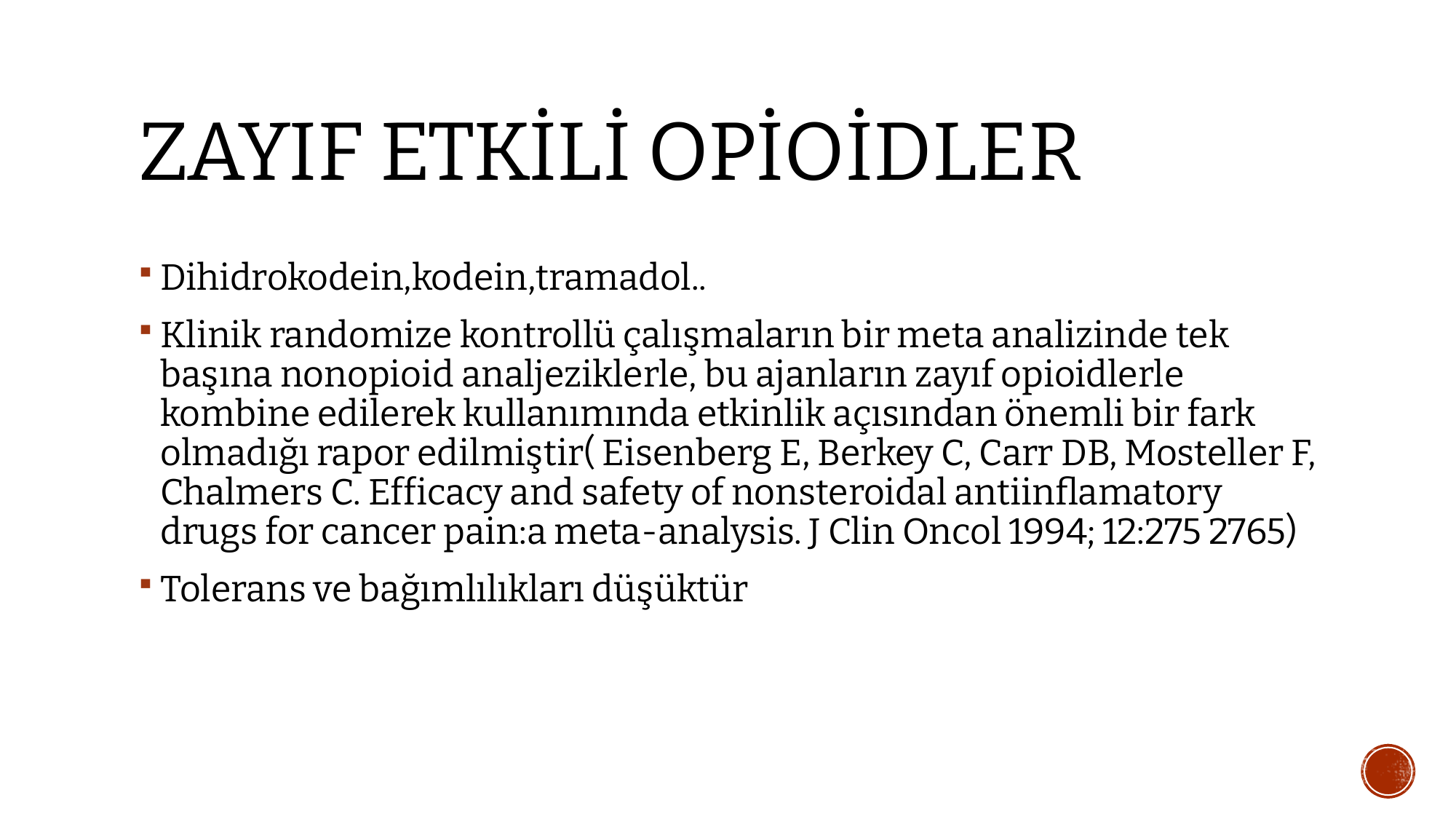

# Zayıf etkili opioidler
Dihidrokodein,kodein,tramadol..
Klinik randomize kontrollü çalışmaların bir meta analizinde tek başına nonopioid analjeziklerle, bu ajanların zayıf opioidlerle kombine edilerek kullanımında etkinlik açısından önemli bir fark olmadığı rapor edilmiştir( Eisenberg E, Berkey C, Carr DB, Mosteller F, Chalmers C. Efficacy and safety of nonsteroidal antiinflamatory drugs for cancer pain:a meta-analysis. J Clin Oncol 1994; 12:275 2765)
Tolerans ve bağımlılıkları düşüktür